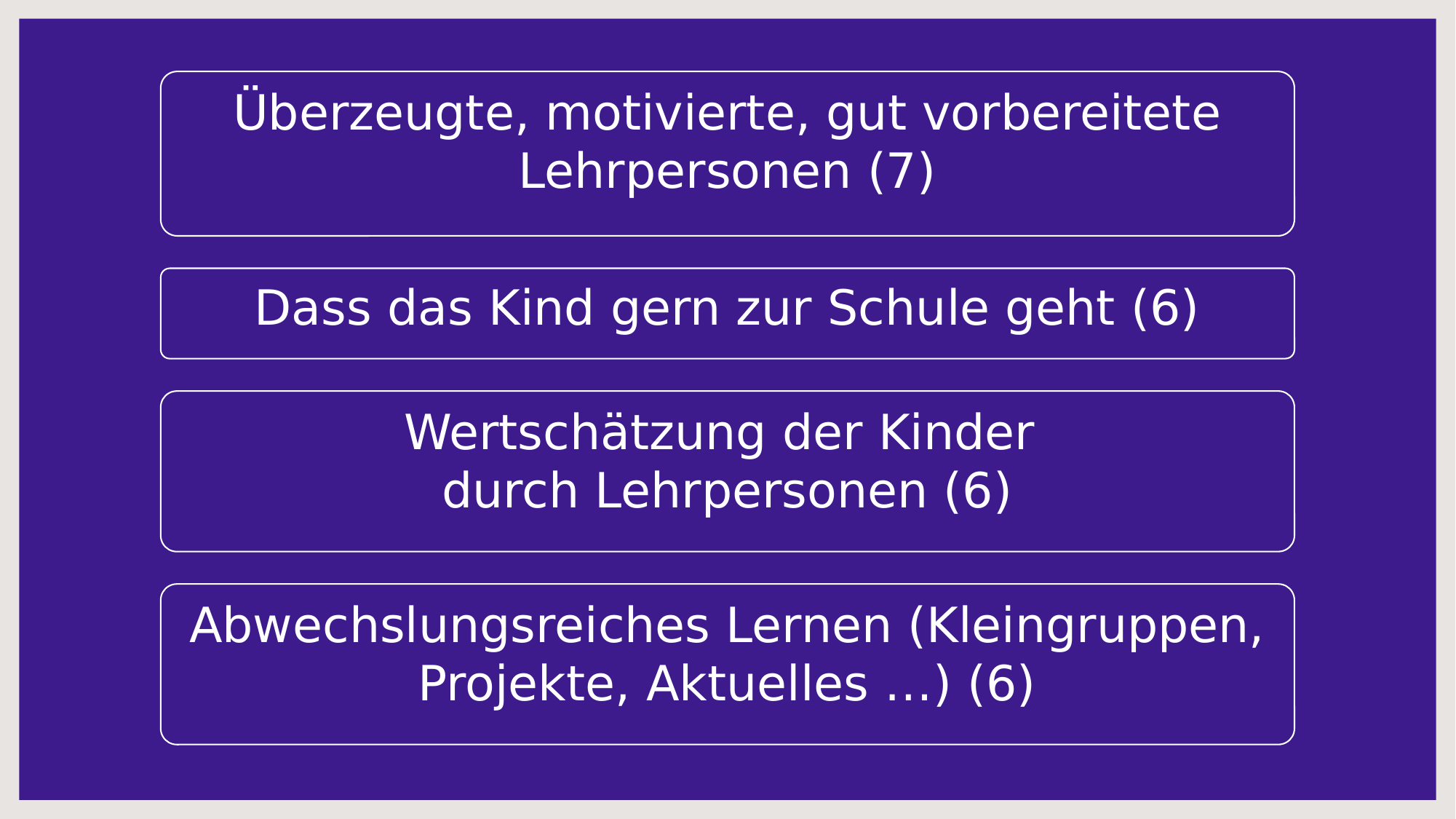

Überzeugte, motivierte, gut vorbereitete Lehrpersonen (7)
Dass das Kind gern zur Schule geht (6)
Wertschätzung der Kinder
durch Lehrpersonen (6)
Abwechslungsreiches Lernen (Kleingruppen, Projekte, Aktuelles …) (6)